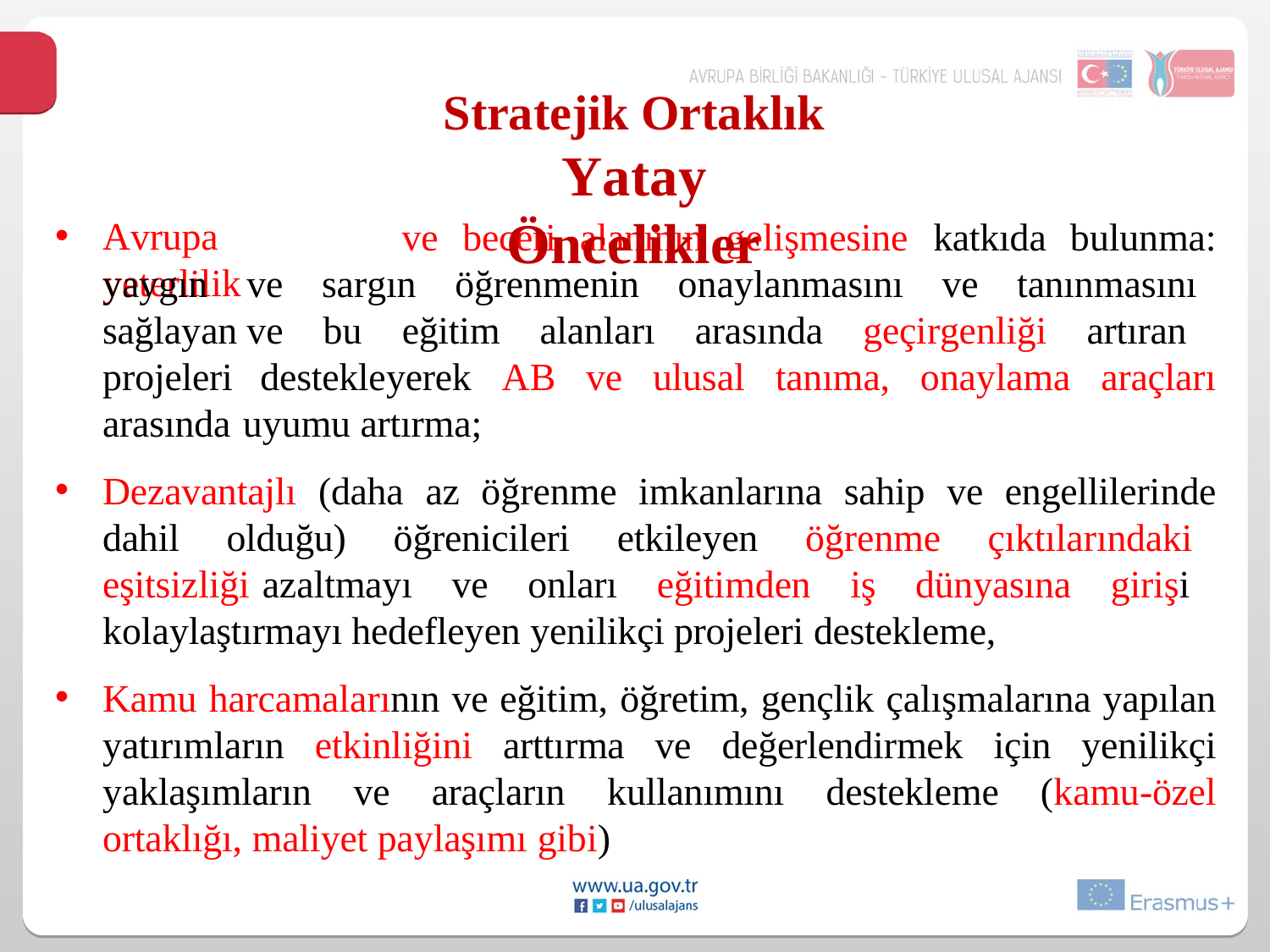

Stratejik Ortaklık
Yatay Öncelikler
Avrupa	yeterlilik
ve	beceri	alanının
gelişmesine	katkıda	bulunma:
yaygın  ve  sargın  öğrenmenin  onaylanmasını  ve  tanınmasını  sağlayan ve    bu    eğitim    alanları    arasında    geçirgenliği    artıran    projeleri destekleyerek AB ve ulusal tanıma, onaylama araçları arasında uyumu artırma;
Dezavantajlı  (daha  az  öğrenme  imkanlarına  sahip  ve  engellilerinde dahil  olduğu)  öğrenicileri  etkileyen  öğrenme  çıktılarındaki  eşitsizliği azaltmayı   ve   onları   eğitimden   iş   dünyasına   girişi   kolaylaştırmayı hedefleyen yenilikçi projeleri destekleme,
Kamu harcamalarının ve eğitim, öğretim, gençlik çalışmalarına yapılan yatırımların   etkinliğini   arttırma   ve   değerlendirmek   için   yenilikçi yaklaşımların    ve    araçların    kullanımını    destekleme    (kamu-özel ortaklığı, maliyet paylaşımı gibi)